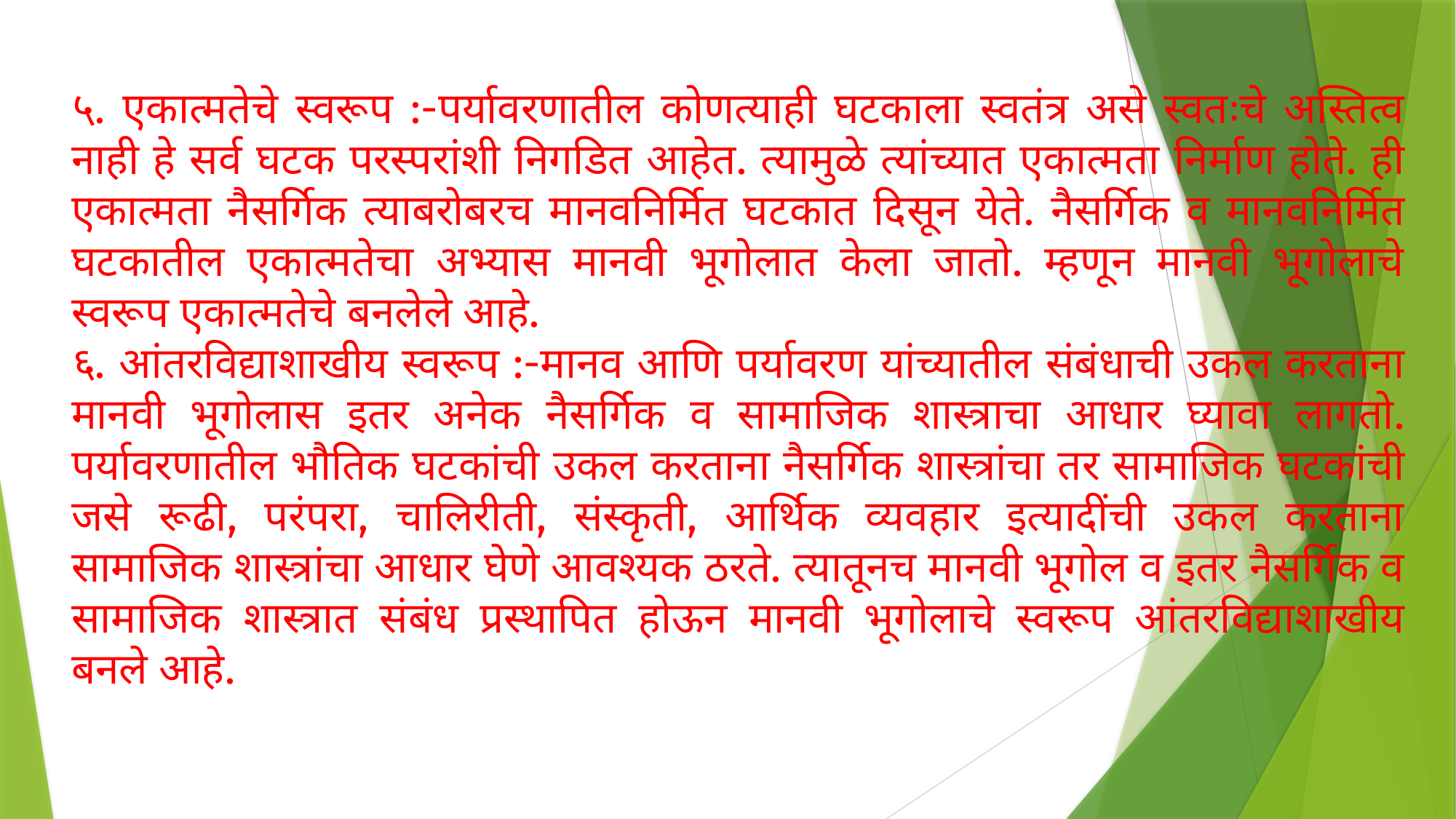

५. एकात्मतेचे स्वरूप :-पर्यावरणातील कोणत्याही घटकाला स्वतंत्र असे स्वतःचे अस्तित्व नाही हे सर्व घटक परस्परांशी निगडित आहेत. त्यामुळे त्यांच्यात एकात्मता निर्माण होते. ही एकात्मता नैसर्गिक त्याबरोबरच मानवनिर्मित घटकात दिसून येते. नैसर्गिक व मानवनिर्मित घटकातील एकात्मतेचा अभ्यास मानवी भूगोलात केला जातो. म्हणून मानवी भूगोलाचे स्वरूप एकात्मतेचे बनलेले आहे.
६. आंतरविद्याशाखीय स्वरूप :-मानव आणि पर्यावरण यांच्यातील संबंधाची उकल करताना मानवी भूगोलास इतर अनेक नैसर्गिक व सामाजिक शास्त्राचा आधार घ्यावा लागतो. पर्यावरणातील भौतिक घटकांची उकल करताना नैसर्गिक शास्त्रांचा तर सामाजिक घटकांची जसे रूढी, परंपरा, चालिरीती, संस्कृती, आर्थिक व्यवहार इत्यादींची उकल करताना सामाजिक शास्त्रांचा आधार घेणे आवश्यक ठरते. त्यातूनच मानवी भूगोल व इतर नैसर्गिक व सामाजिक शास्त्रात संबंध प्रस्थापित होऊन मानवी भूगोलाचे स्वरूप आंतरविद्याशाखीय बनले आहे.